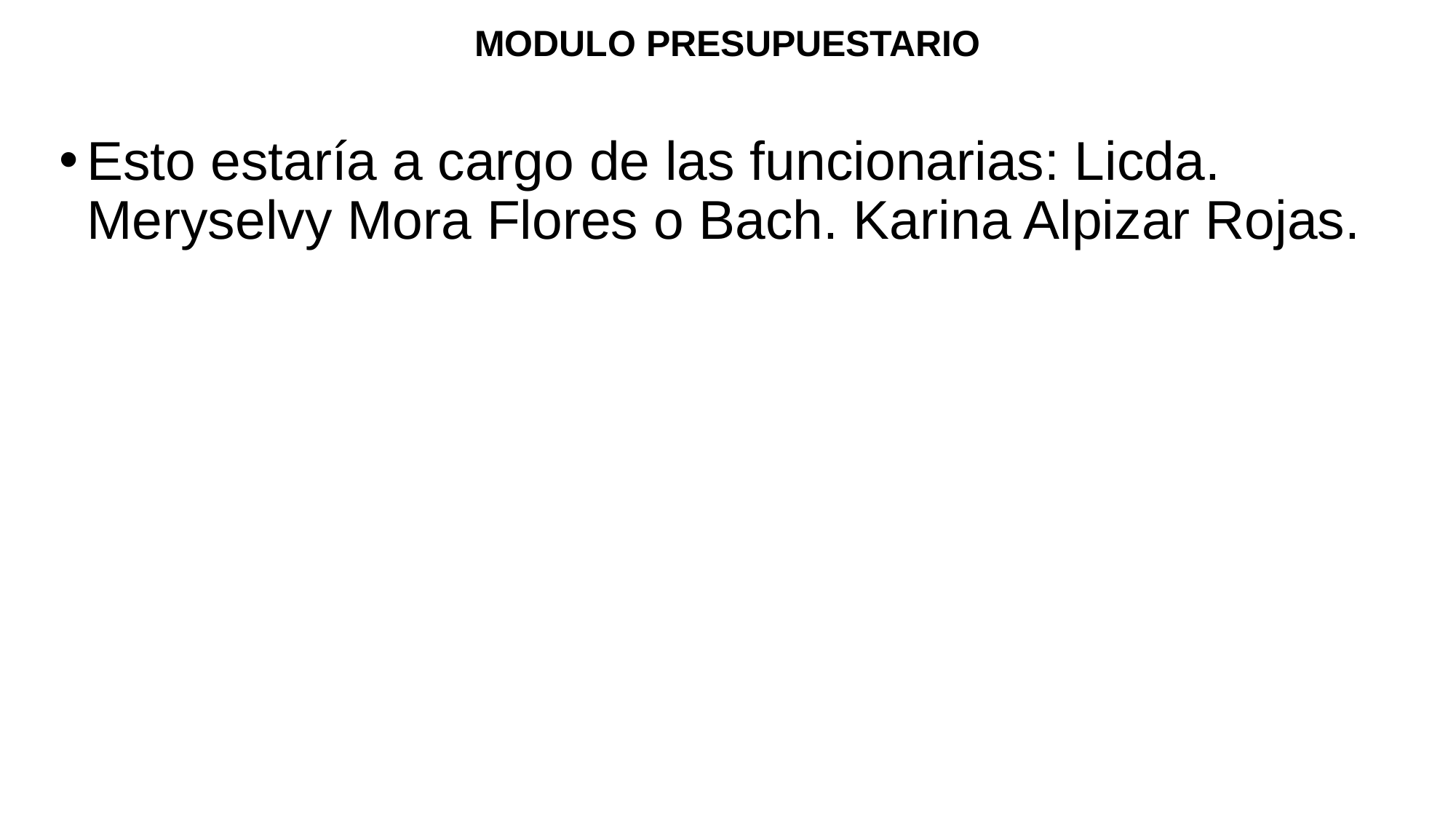

# MODULO PRESUPUESTARIO
Esto estaría a cargo de las funcionarias: Licda. Meryselvy Mora Flores o Bach. Karina Alpizar Rojas.